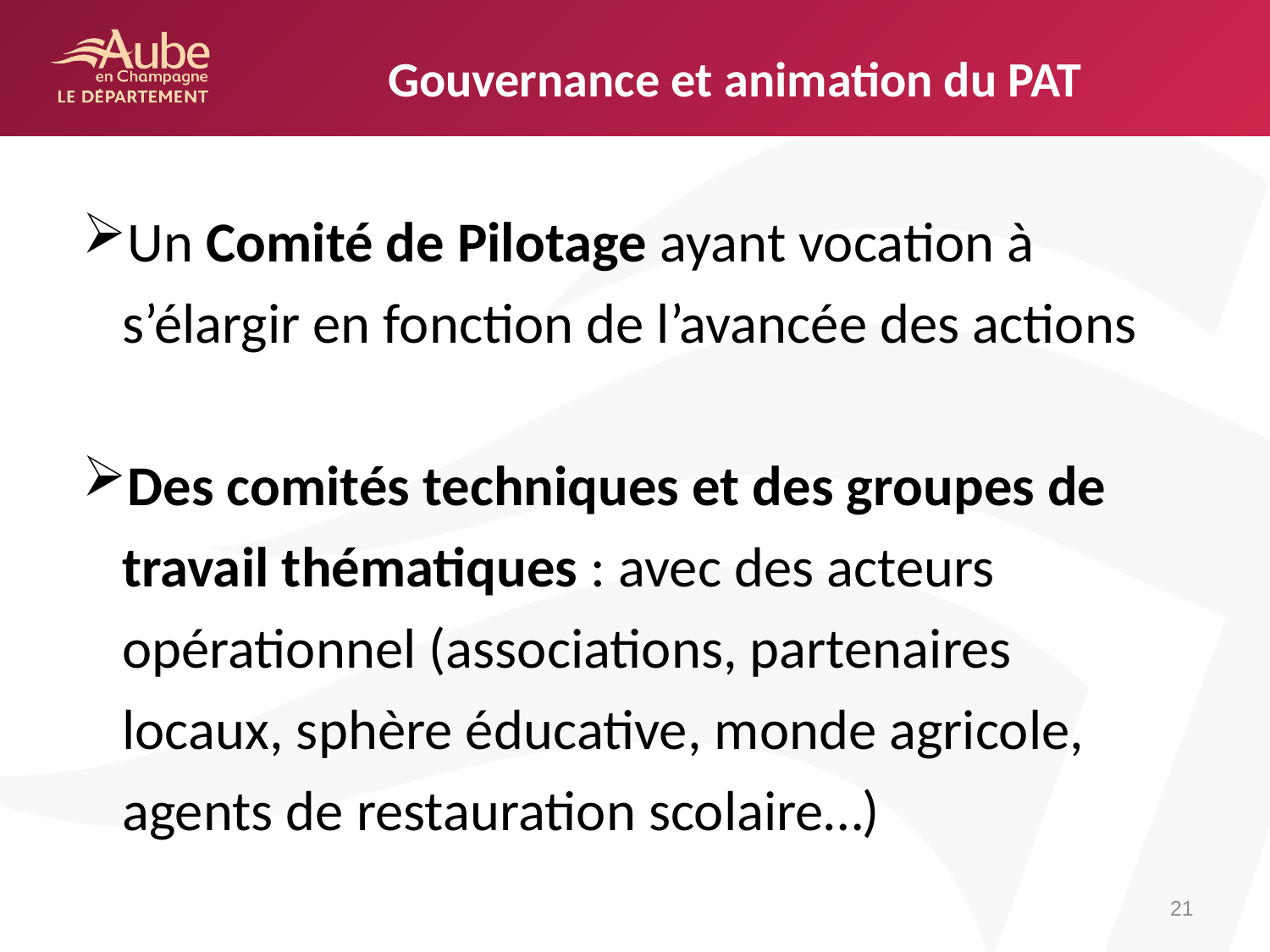

# Gouvernance et animation du PAT
Un Comité de Pilotage ayant vocation à s’élargir en fonction de l’avancée des actions

Des comités techniques et des groupes de travail thématiques : avec des acteurs opérationnel (associations, partenaires locaux, sphère éducative, monde agricole, agents de restauration scolaire…)

21